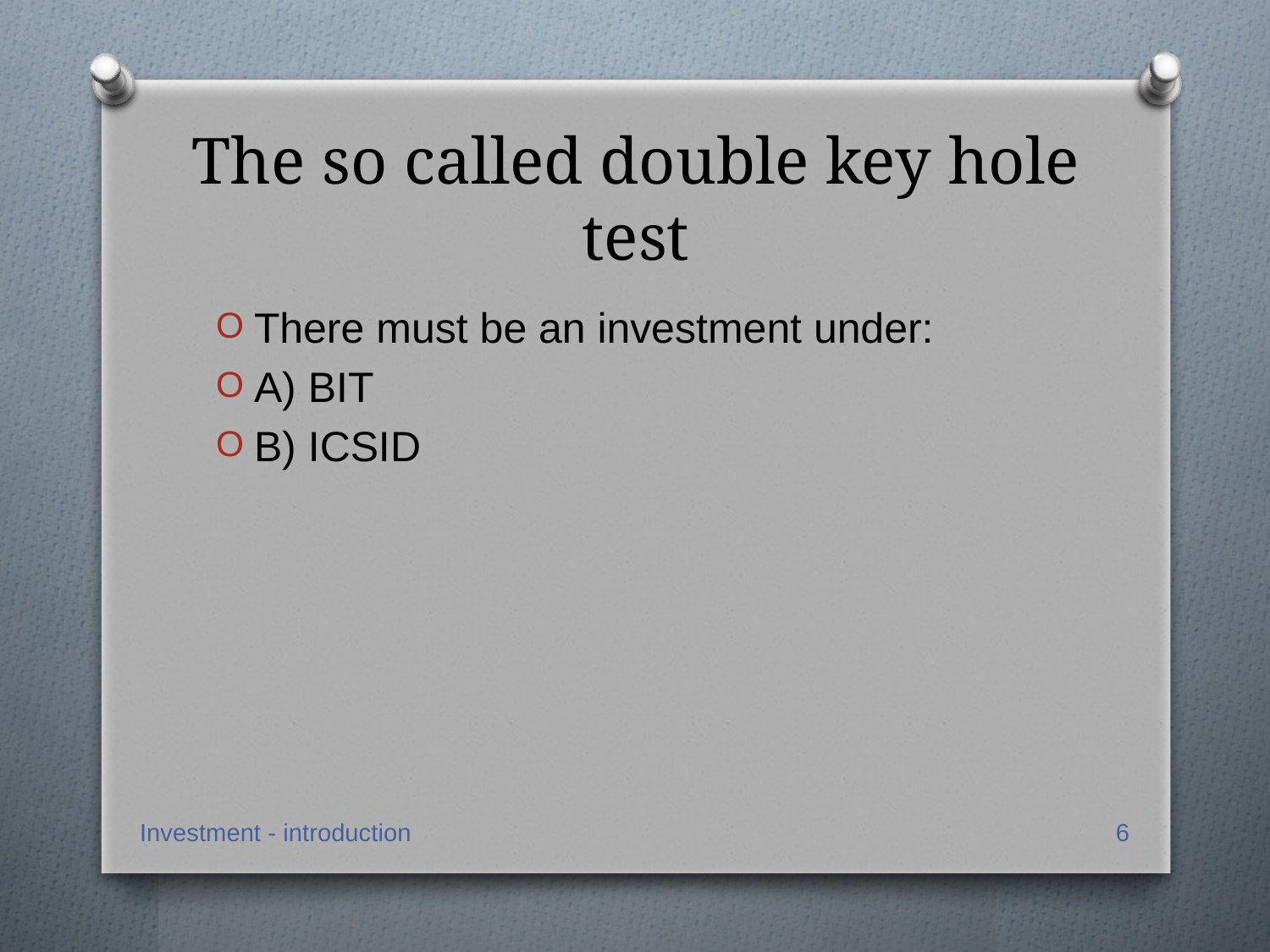

# The so called double key hole test
There must be an investment under:
A) BIT
B) ICSID
Investment - introduction
6